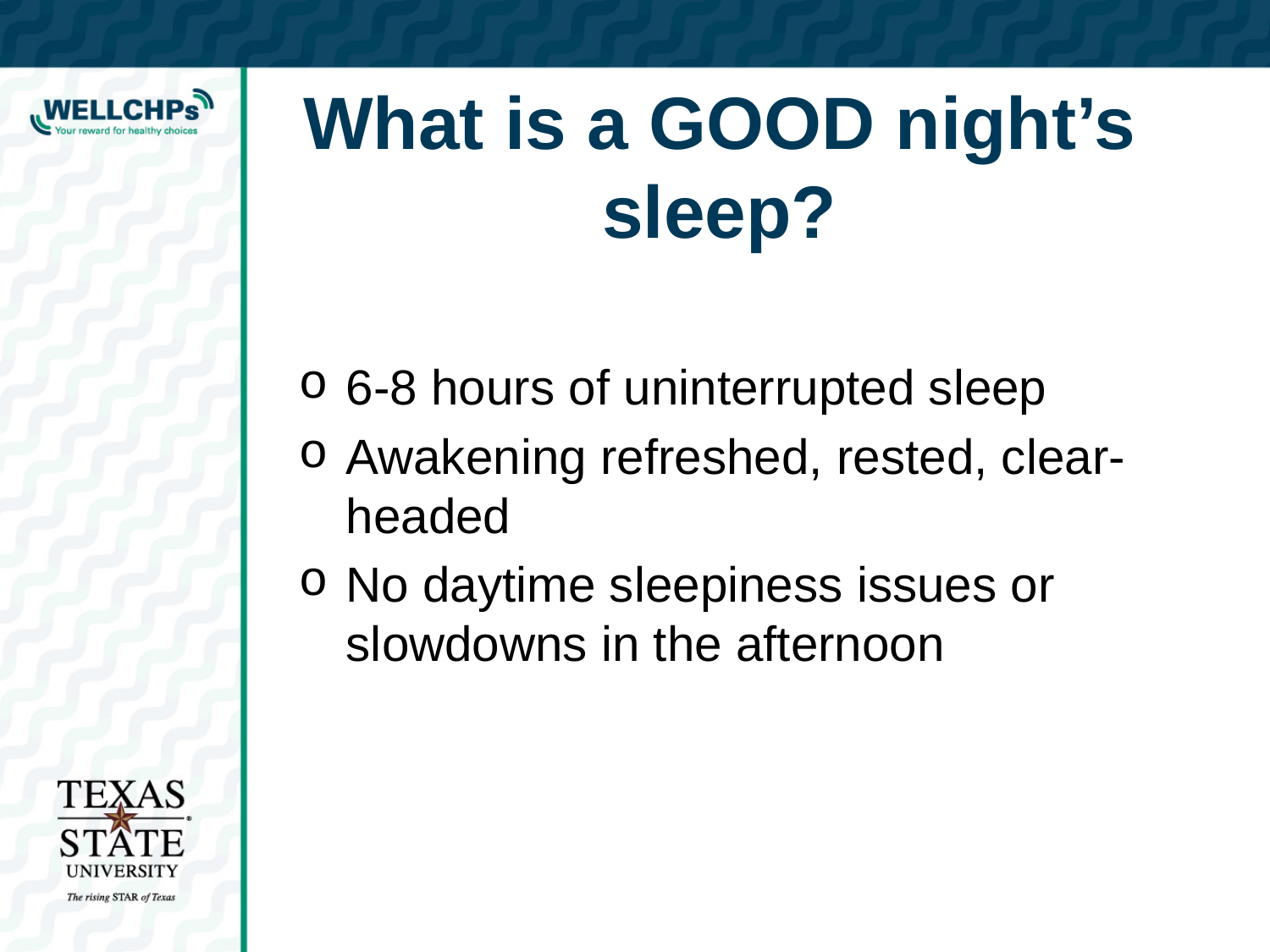

# What is a GOOD night’s sleep?
6-8 hours of uninterrupted sleep
Awakening refreshed, rested, clear-headed
No daytime sleepiness issues or slowdowns in the afternoon